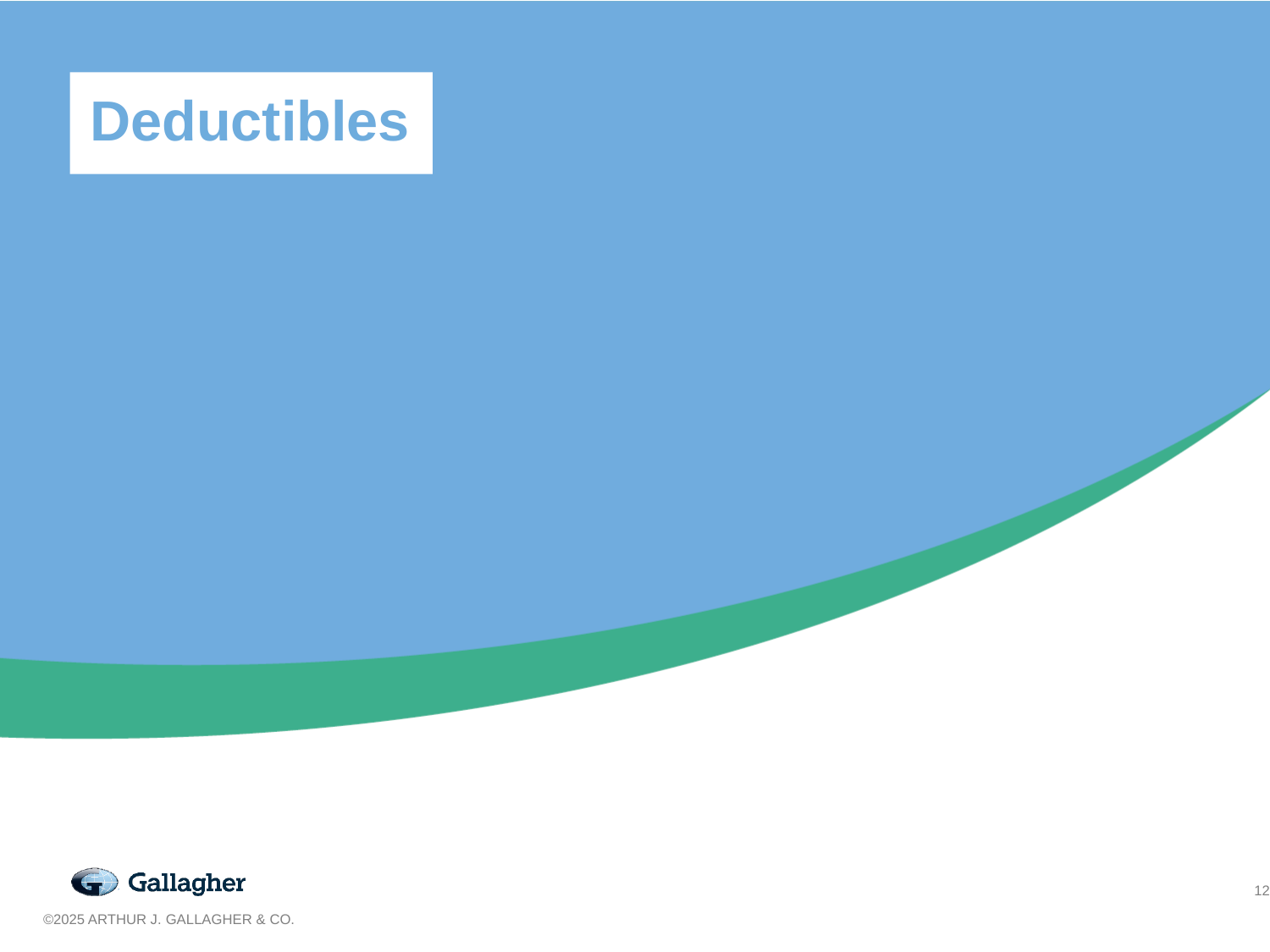

Deductibles
12
©2025 ARTHUR J. GALLAGHER & CO.